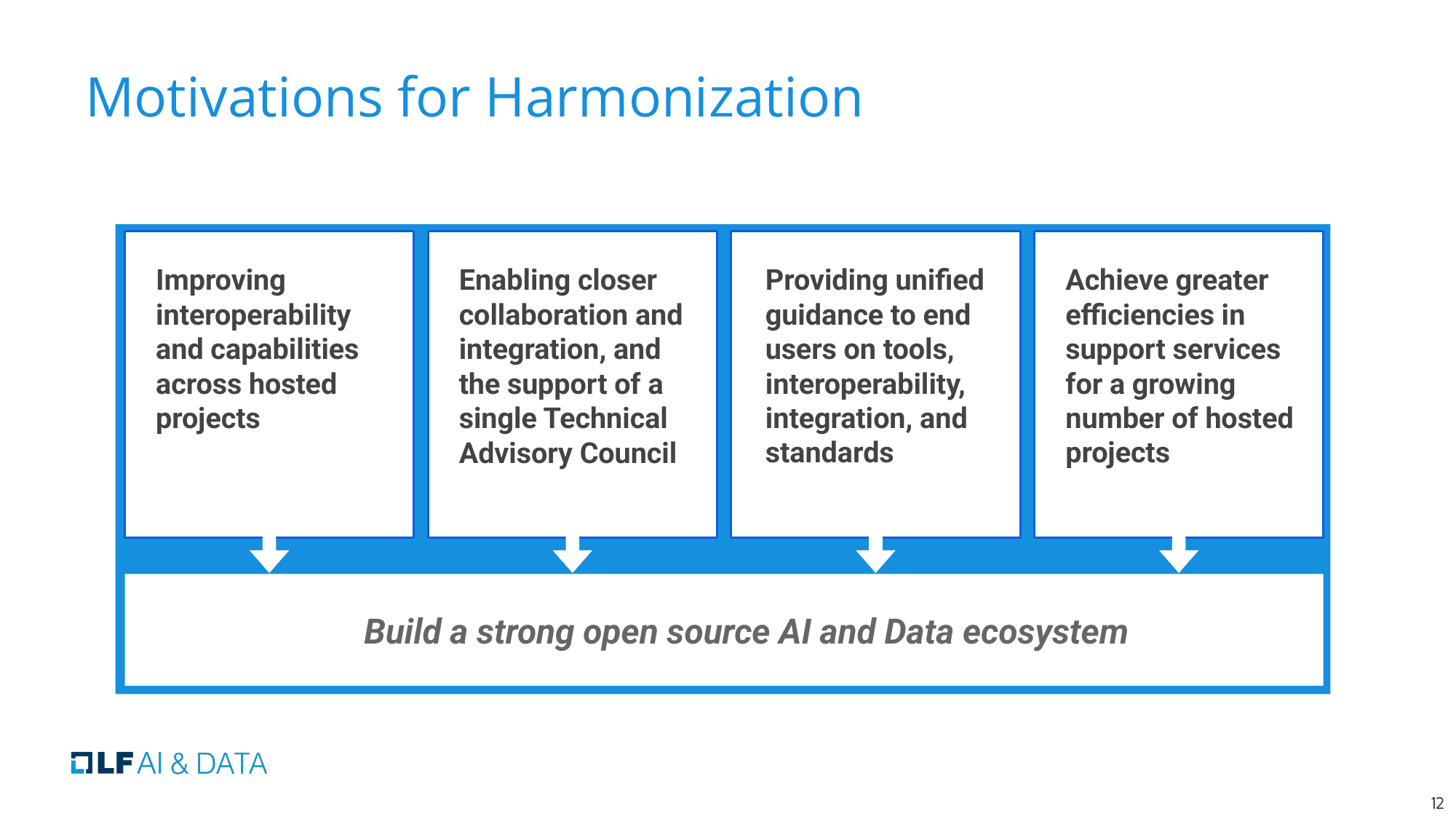

# Motivations for Harmonization

Achieve greater efficiencies in support services for a growing number of hosted projects
Providing unified guidance to end users on tools, interoperability, integration, and standards
Enabling closer collaboration and integration, and the support of a single Technical Advisory Council
Improving interoperability and capabilities across hosted projects

Build a strong open source AI and Data ecosystem
12